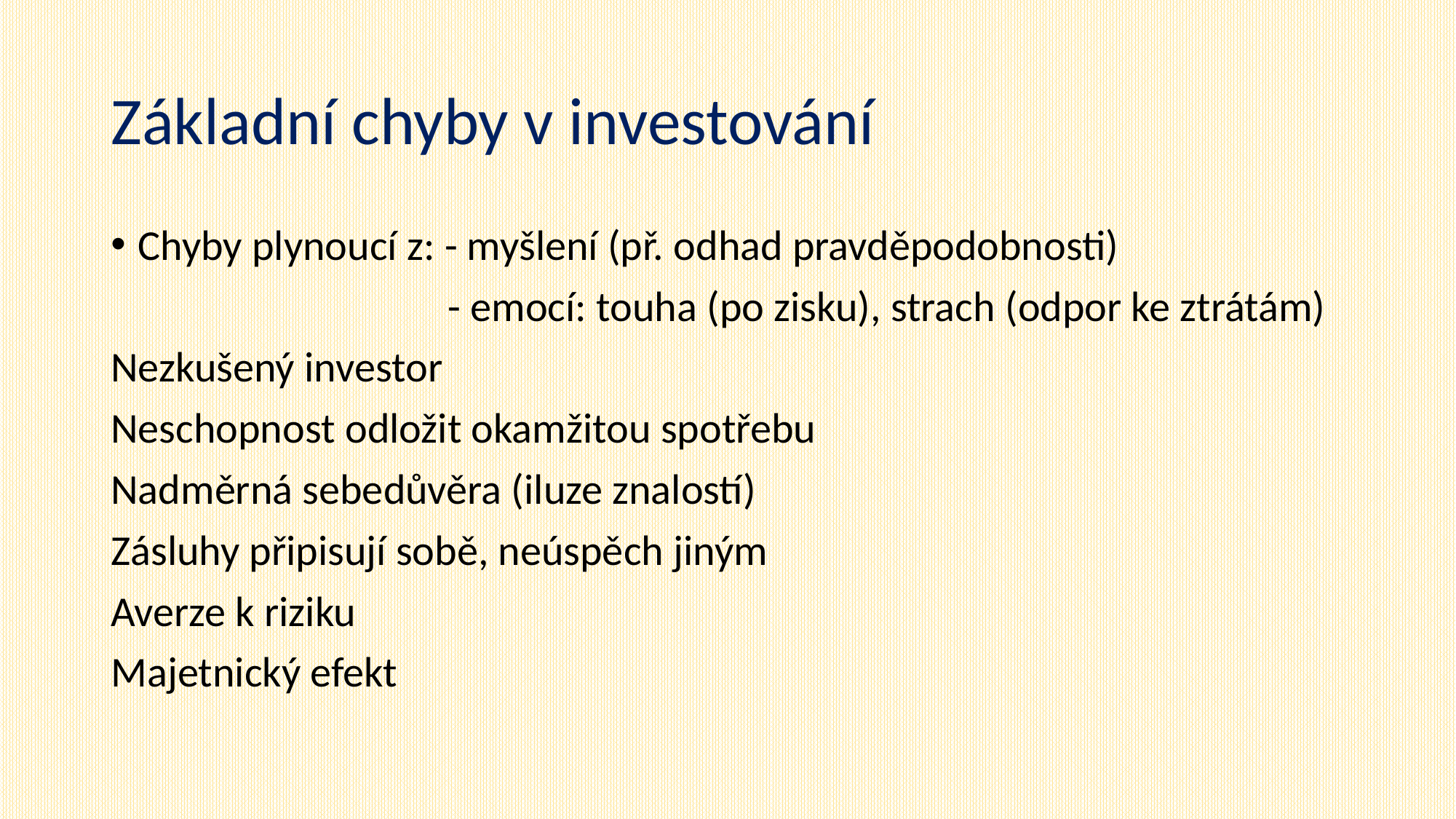

# Základní chyby v investování
Chyby plynoucí z: - myšlení (př. odhad pravděpodobnosti)
			 - emocí: touha (po zisku), strach (odpor ke ztrátám)
Nezkušený investor
Neschopnost odložit okamžitou spotřebu
Nadměrná sebedůvěra (iluze znalostí)
Zásluhy připisují sobě, neúspěch jiným
Averze k riziku
Majetnický efekt